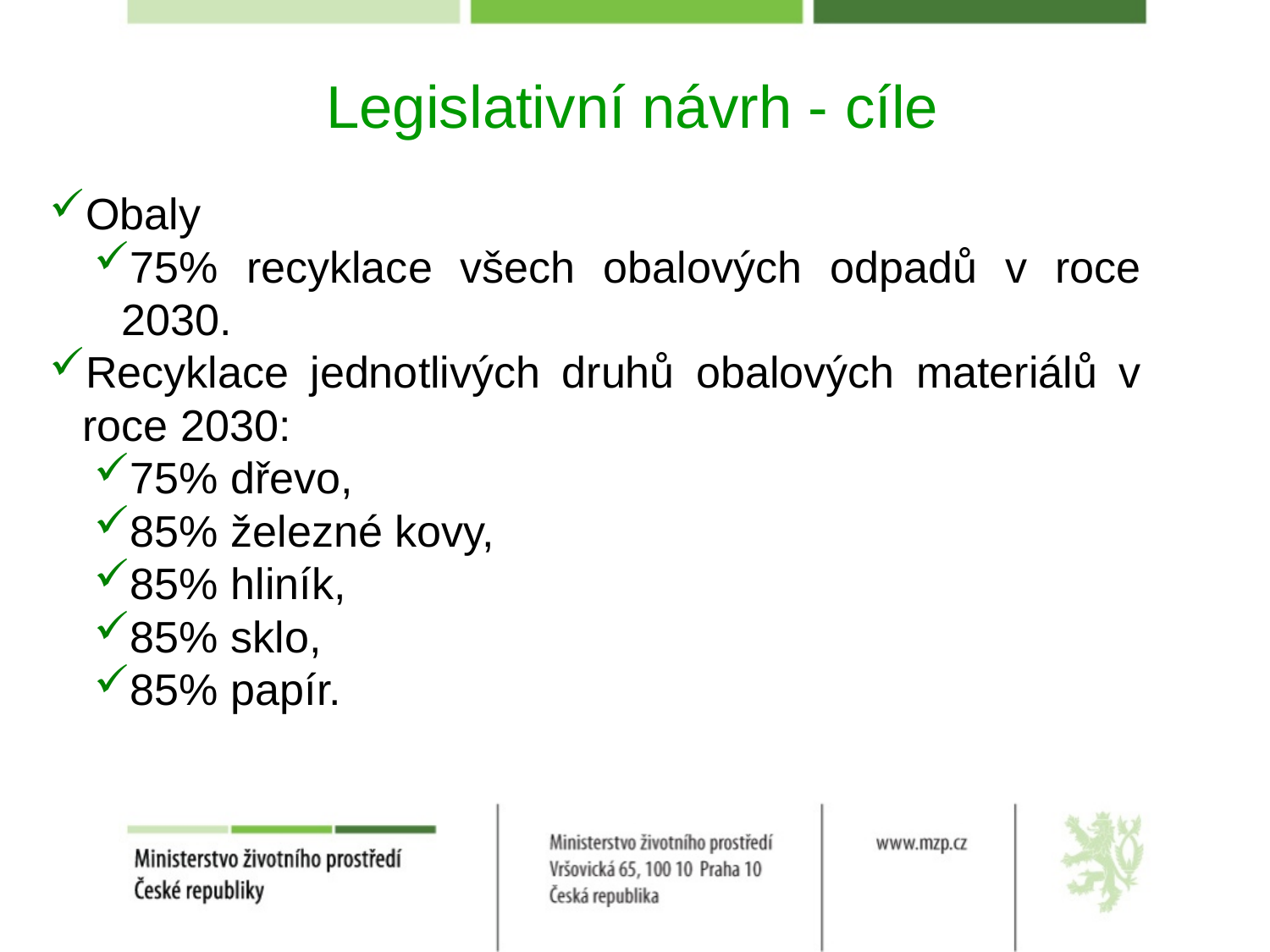

# Legislativní návrh - cíle
Obaly
75% recyklace všech obalových odpadů v roce 2030.
Recyklace jednotlivých druhů obalových materiálů v roce 2030:
75% dřevo,
85% železné kovy,
85% hliník,
85% sklo,
85% papír.